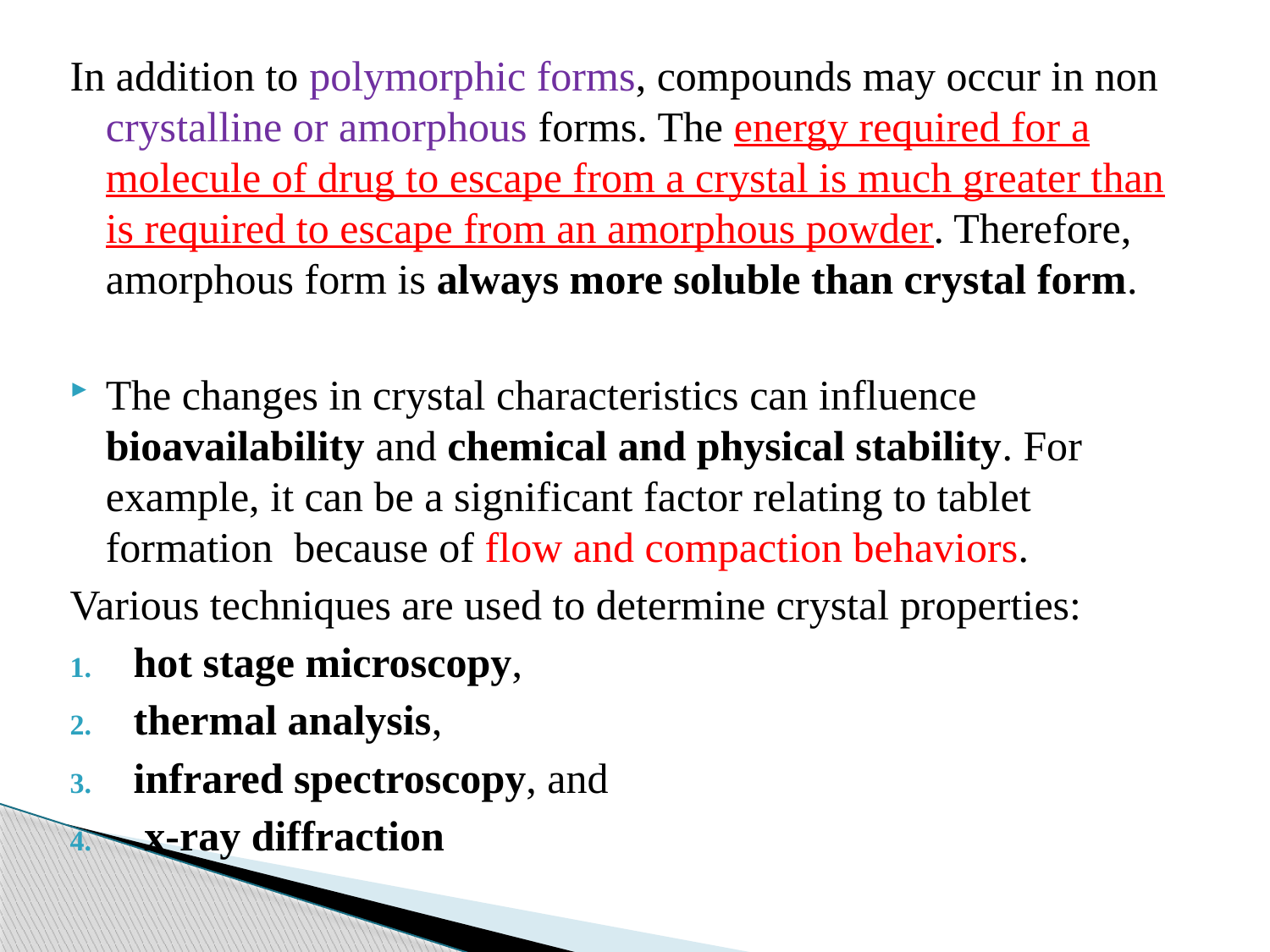

In addition to polymorphic forms, compounds may occur in non crystalline or amorphous forms. The energy required for a molecule of drug to escape from a crystal is much greater than is required to escape from an amorphous powder. Therefore, amorphous form is always more soluble than crystal form.

The changes in crystal characteristics can influence bioavailability and chemical and physical stability. For example, it can be a significant factor relating to tablet formation  because of flow and compaction behaviors.
Various techniques are used to determine crystal properties:
hot stage microscopy,
thermal analysis,
infrared spectroscopy, and
 x-ray diffraction